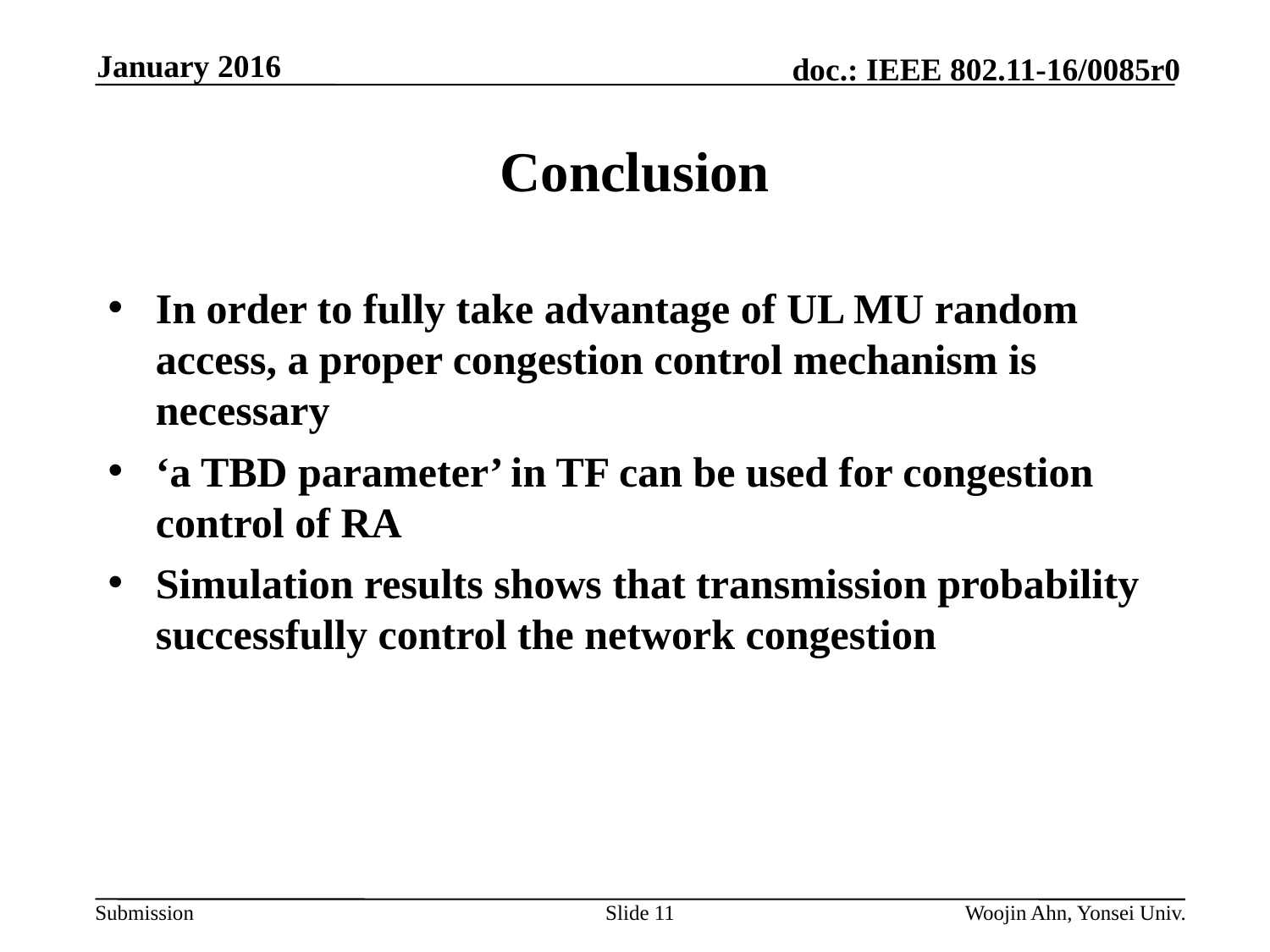

January 2016
# Conclusion
In order to fully take advantage of UL MU random access, a proper congestion control mechanism is necessary
‘a TBD parameter’ in TF can be used for congestion control of RA
Simulation results shows that transmission probability successfully control the network congestion
Slide 11
Woojin Ahn, Yonsei Univ.